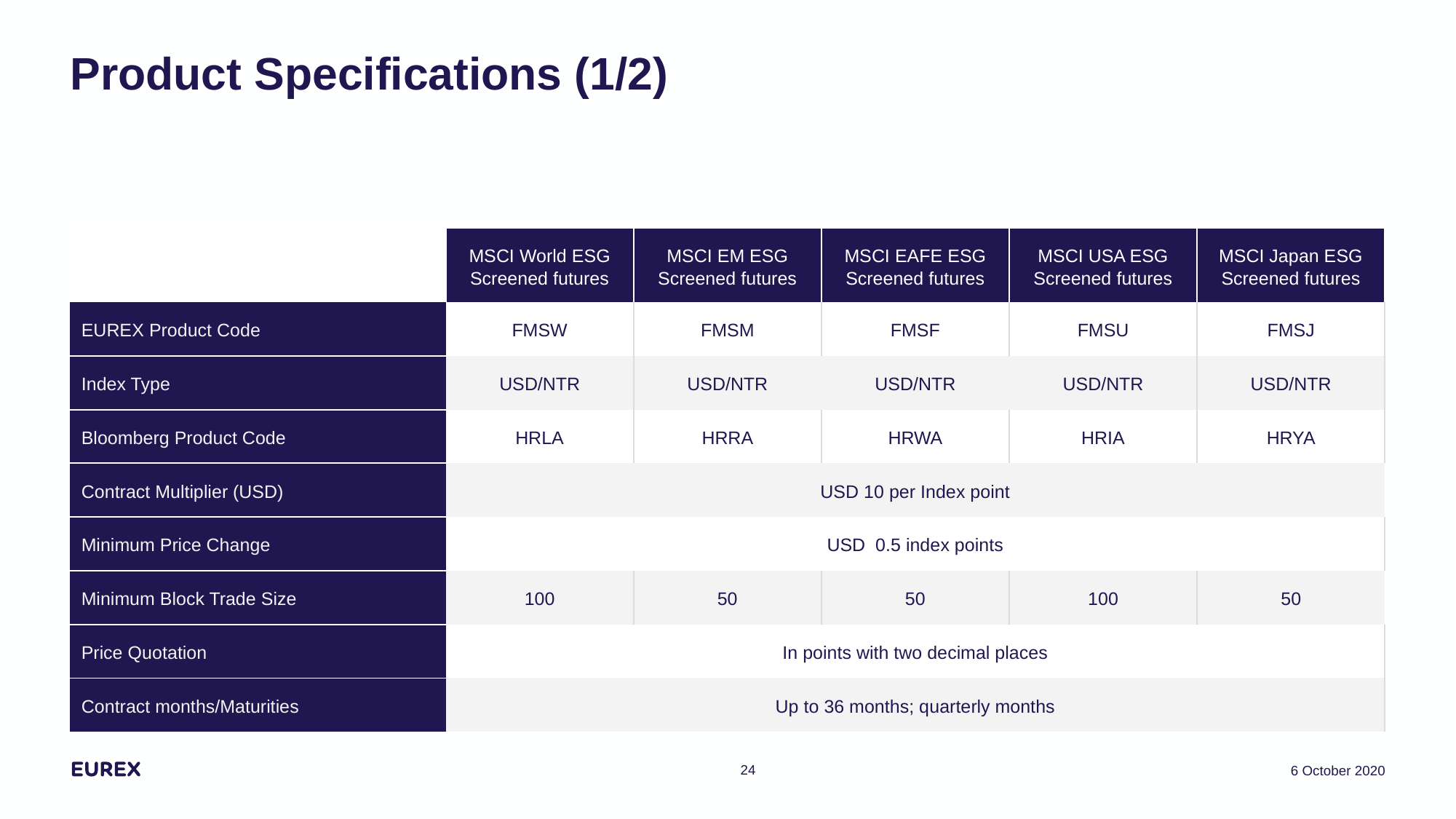

# Product Specifications (1/2)
|  | MSCI World ESG Screened futures | MSCI EM ESG Screened futures | MSCI EAFE ESG Screened futures | MSCI USA ESG Screened futures | MSCI Japan ESG Screened futures |
| --- | --- | --- | --- | --- | --- |
| EUREX Product Code | FMSW | FMSM | FMSF | FMSU | FMSJ |
| Index Type | USD/NTR | USD/NTR | USD/NTR | USD/NTR | USD/NTR |
| Bloomberg Product Code | HRLA | HRRA | HRWA | HRIA | HRYA |
| Contract Multiplier (USD) | USD 10 per Index point |  |  |  |  |
| Minimum Price Change | USD 0.5 index points |  |  |  |  |
| Minimum Block Trade Size | 100 | 50 | 50 | 100 | 50 |
| Price Quotation | In points with two decimal places |  |  |  |  |
| Contract months/Maturities | Up to 36 months; quarterly months |  |  |  |  |
Source: https://www.eurexchange.com/resource/blob/1736802/3c240e6ffa2235b577e2ea838e5d2209/data/Eurex_Circular_006_20_en_Attach1.pdf
24
6 October 2020